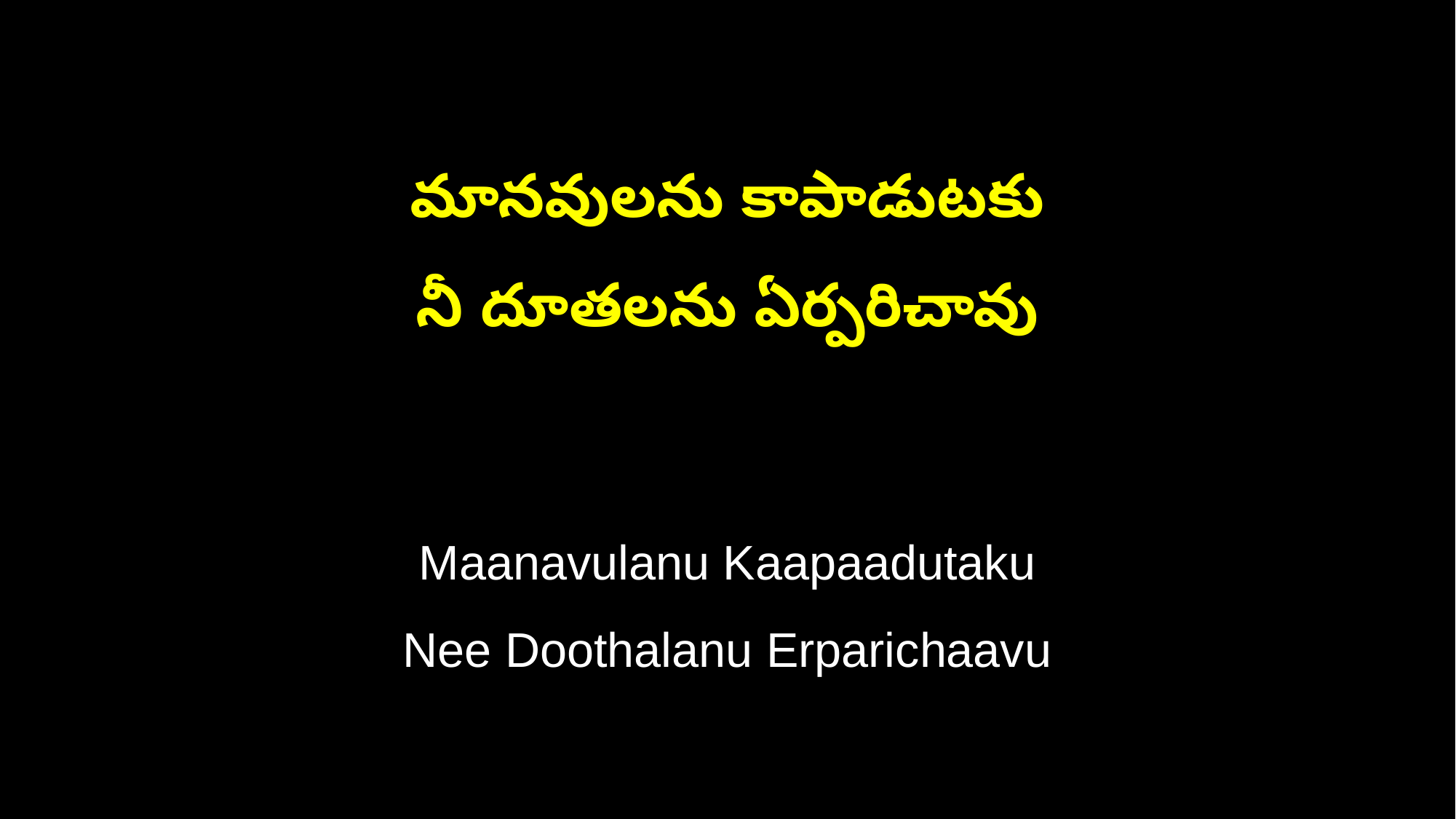

మానవులను కాపాడుటకు
నీ దూతలను ఏర్పరిచావు
Maanavulanu Kaapaadutaku
Nee Doothalanu Erparichaavu